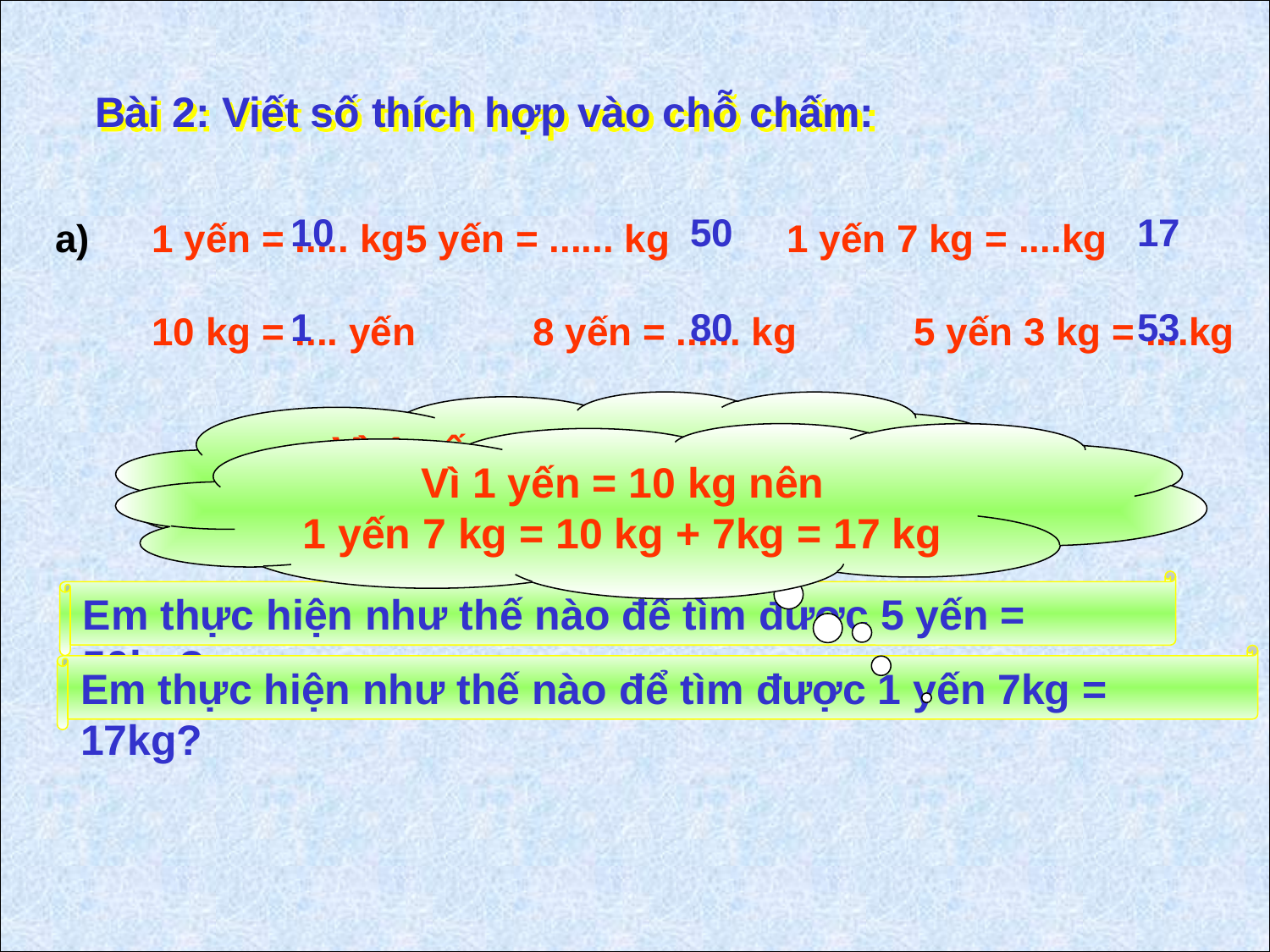

Bài 2: Viết số thích hợp vào chỗ chấm:
10
50
17
1
80
53
a)
1 yến = ..... kg	5 yến = ...... kg	1 yến 7 kg = ....kg

10 kg = .... yến	8 yến = ...... kg	5 yến 3 kg = ....kg
Vì 1 yến = 10 kg nên
5 yến = 10 kg x 5 = 50 kg
Vì 1 yến = 10 kg nên
1 yến 7 kg = 10 kg + 7kg = 17 kg
Em thực hiện như thế nào để tìm được 5 yến = 50kg?
Em thực hiện như thế nào để tìm được 1 yến 7kg = 17kg?